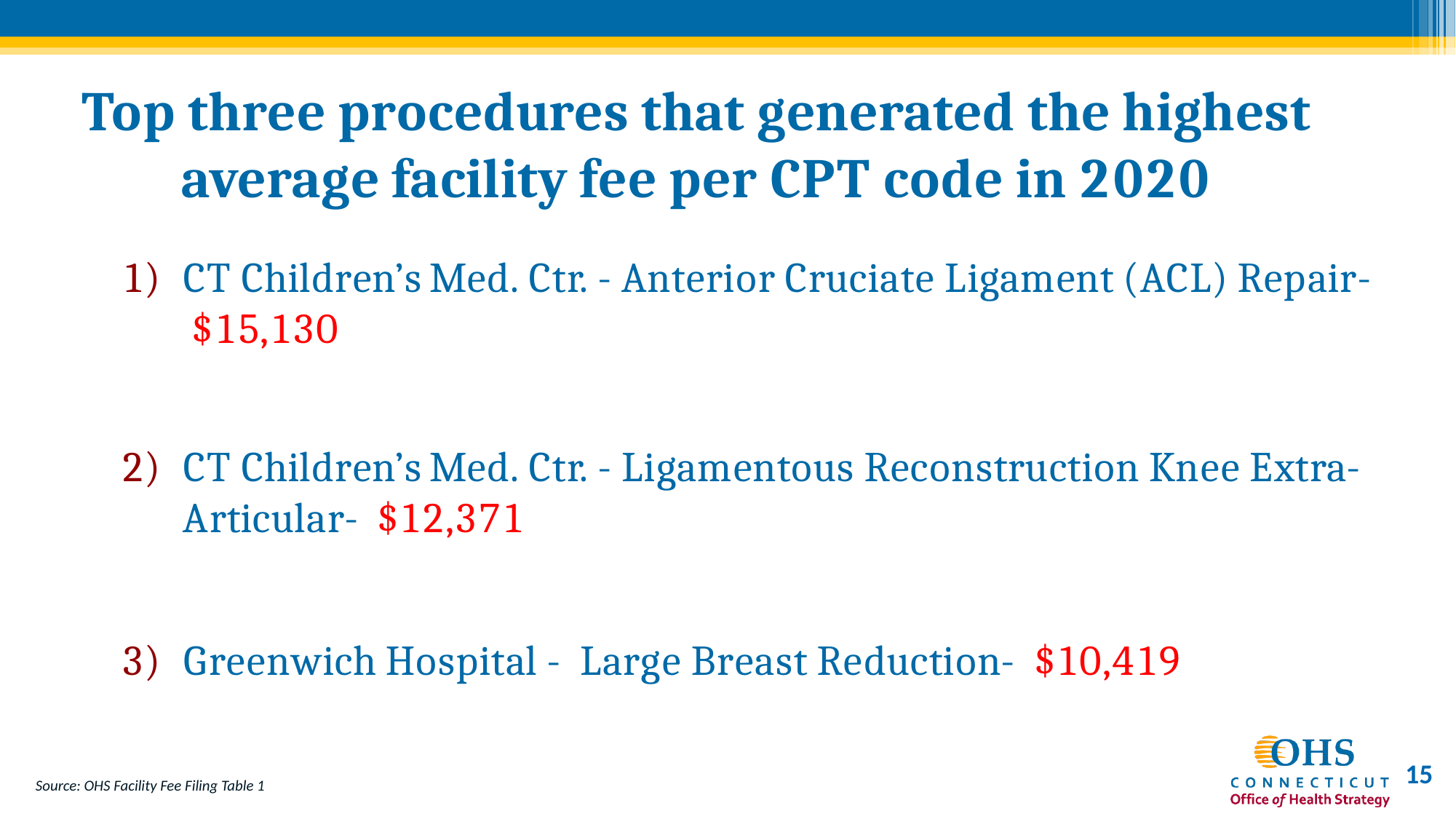

# Top three procedures that generated the highest average facility fee per CPT code in 2020
CT Children’s Med. Ctr. - Anterior Cruciate Ligament (ACL) Repair-  $15,130

CT Children’s Med. Ctr. - Ligamentous Reconstruction Knee Extra-Articular-  $12,371

Greenwich Hospital -  Large Breast Reduction-  $10,419
15
Source: OHS Facility Fee Filing Table 1